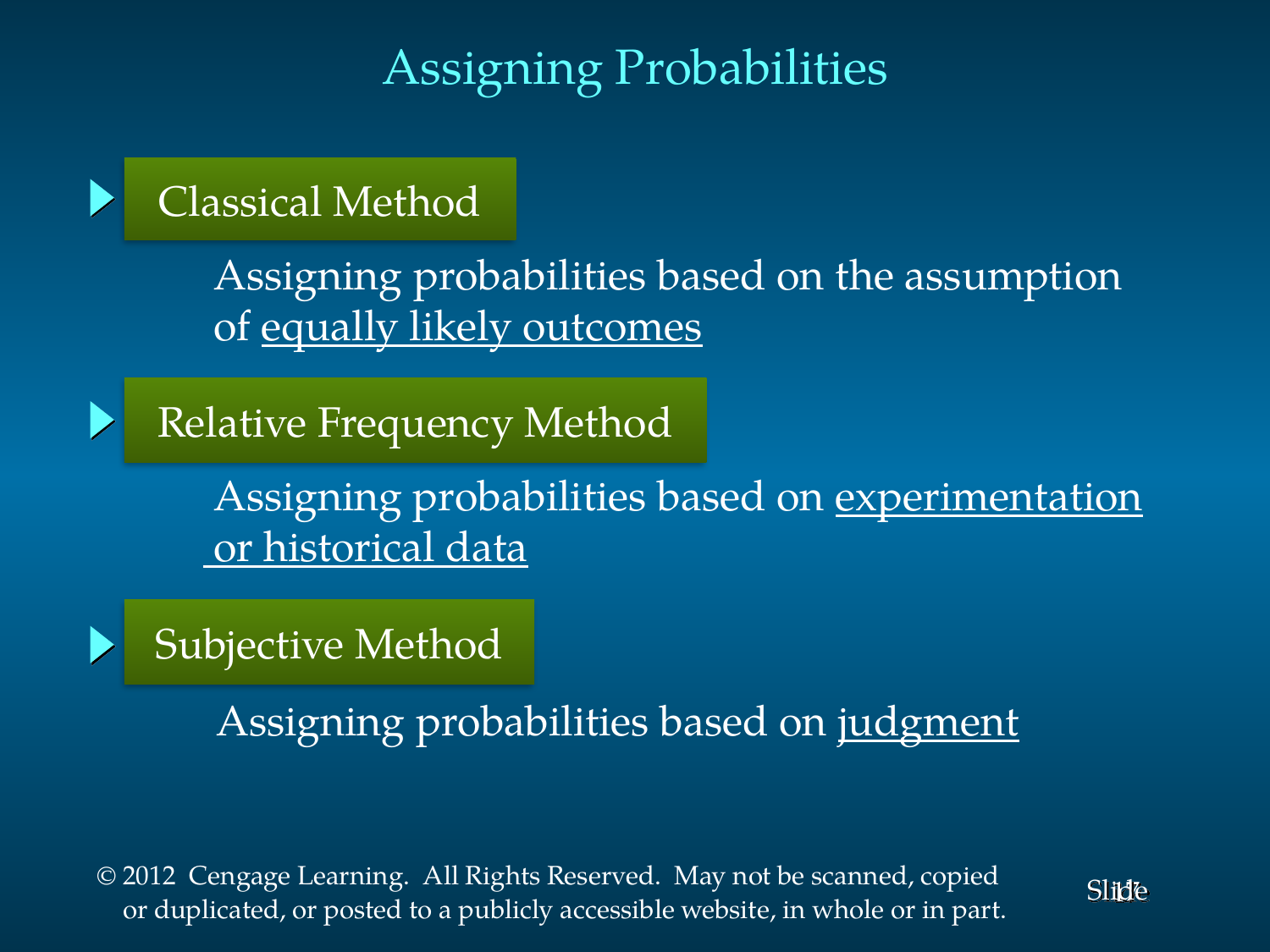

# Assigning Probabilities
Classical Method

 Assigning probabilities based on the assumption
 of equally likely outcomes
Relative Frequency Method

 Assigning probabilities based on experimentation
 or historical data
Subjective Method

 Assigning probabilities based on judgment